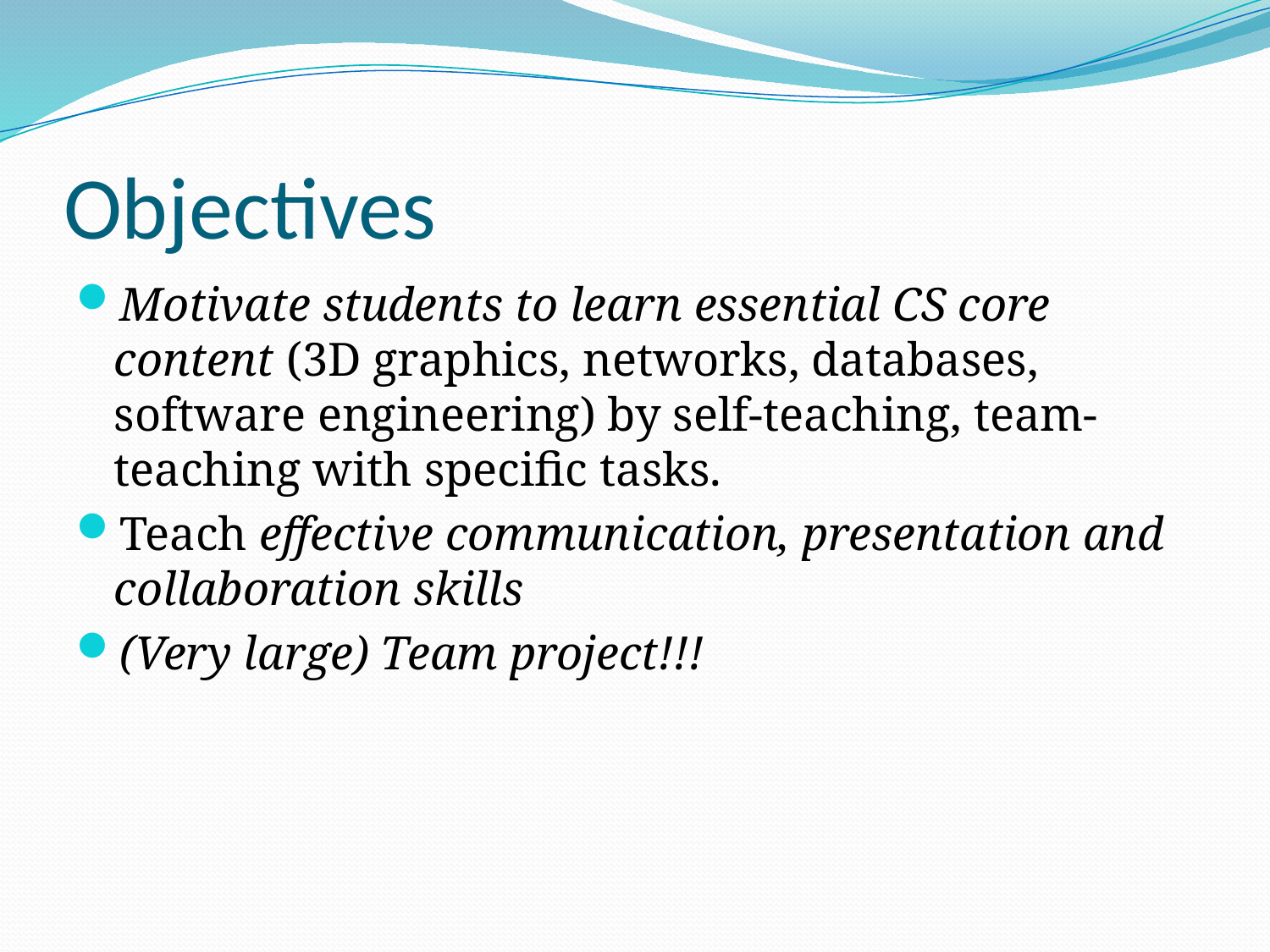

# Objectives
Motivate students to learn essential CS core content (3D graphics, networks, databases, software engineering) by self-teaching, team-teaching with specific tasks.
Teach effective communication, presentation and collaboration skills
(Very large) Team project!!!